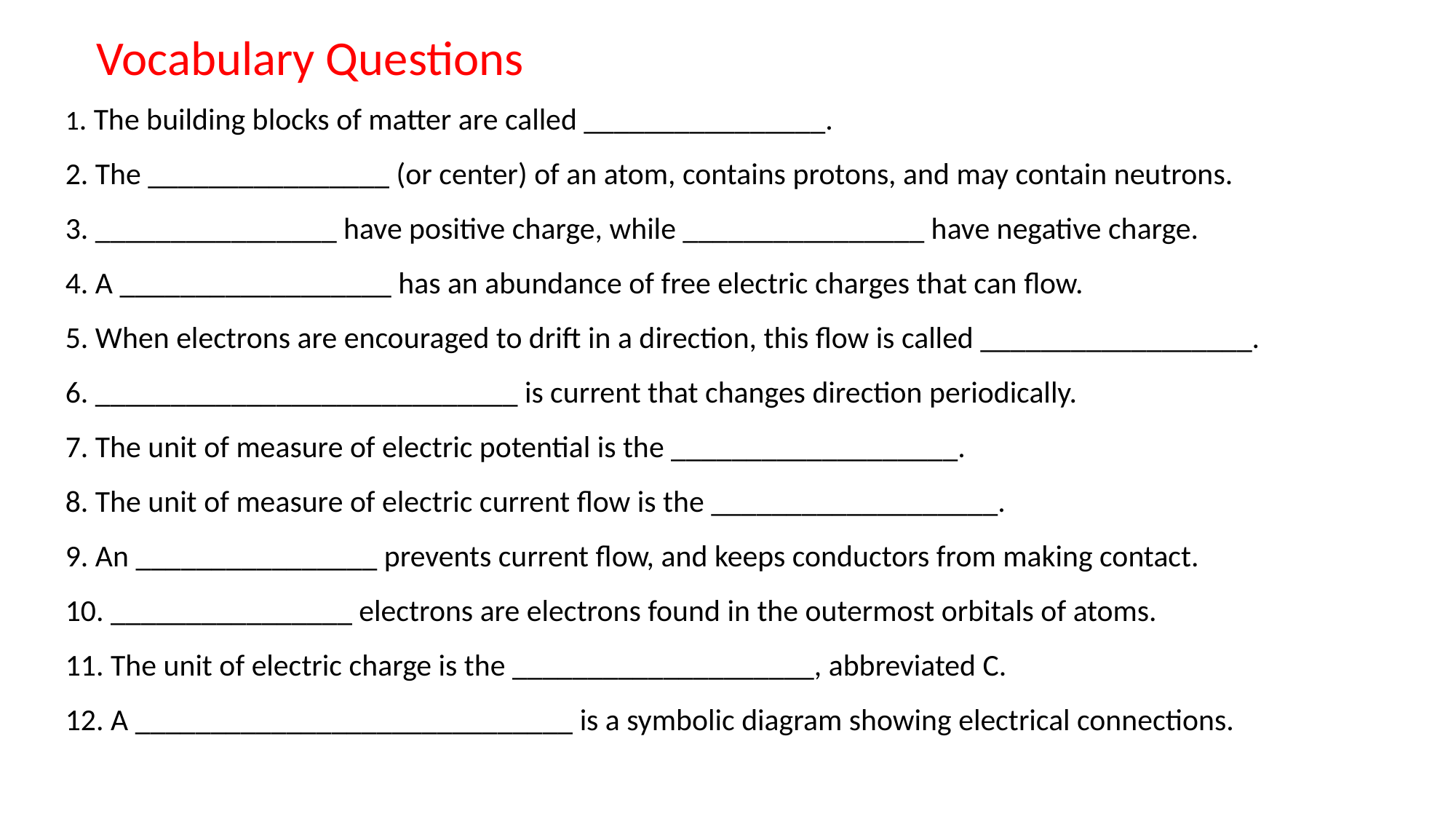

Vocabulary Questions
1. The building blocks of matter are called ________________.
2. The ________________ (or center) of an atom, contains protons, and may contain neutrons.
3. ________________ have positive charge, while ________________ have negative charge.
4. A __________________ has an abundance of free electric charges that can flow.
5. When electrons are encouraged to drift in a direction, this flow is called __________________.
6. ____________________________ is current that changes direction periodically.
7. The unit of measure of electric potential is the ___________________.
8. The unit of measure of electric current flow is the ___________________.
9. An ________________ prevents current flow, and keeps conductors from making contact.
10. ________________ electrons are electrons found in the outermost orbitals of atoms.
11. The unit of electric charge is the ____________________, abbreviated C.
12. A _____________________________ is a symbolic diagram showing electrical connections.